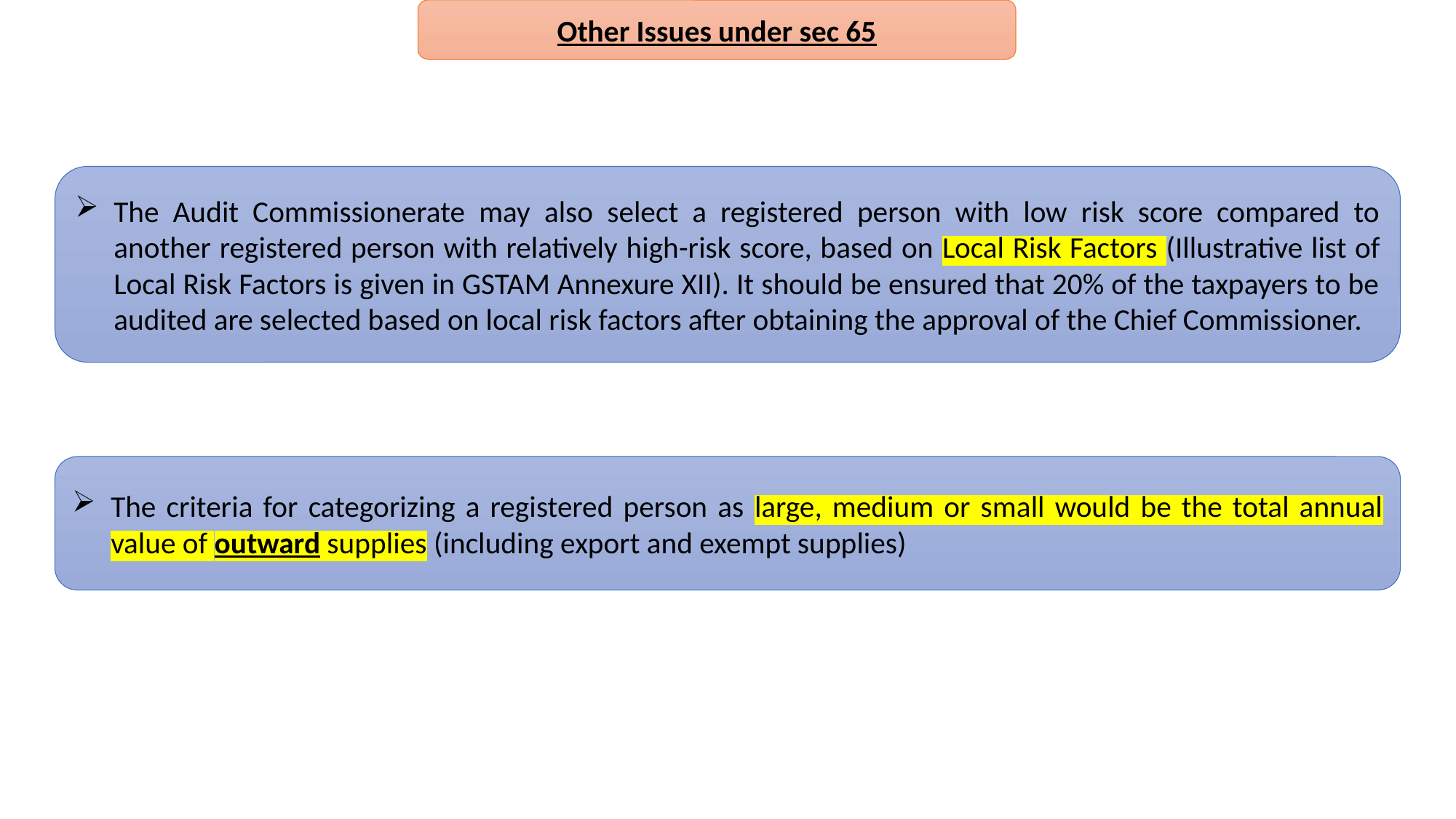

Other Issues under sec 65
The Audit Commissionerate may also select a registered person with low risk score compared to another registered person with relatively high-risk score, based on Local Risk Factors (Illustrative list of Local Risk Factors is given in GSTAM Annexure XII). It should be ensured that 20% of the taxpayers to be audited are selected based on local risk factors after obtaining the approval of the Chief Commissioner.
The criteria for categorizing a registered person as large, medium or small would be the total annual value of outward supplies (including export and exempt supplies)